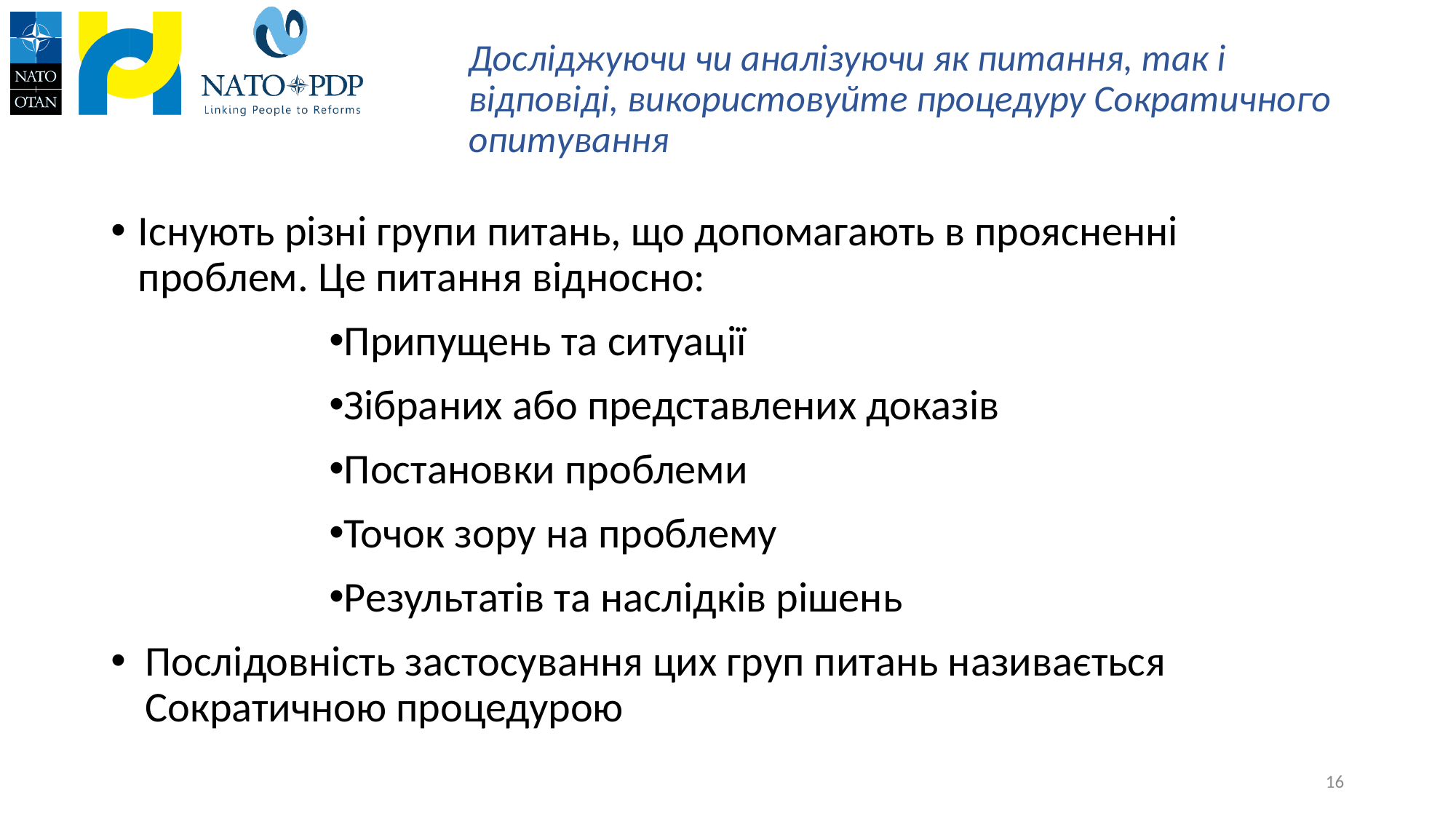

# Досліджуючи чи аналізуючи як питання, так і відповіді, використовуйте процедуру Сократичного опитування
Існують різні групи питань, що допомагають в проясненні проблем. Це питання відносно:
Припущень та ситуації
Зібраних або представлених доказів
Постановки проблеми
Точок зору на проблему
Результатів та наслідків рішень
Послідовність застосування цих груп питань називається Сократичною процедурою
16